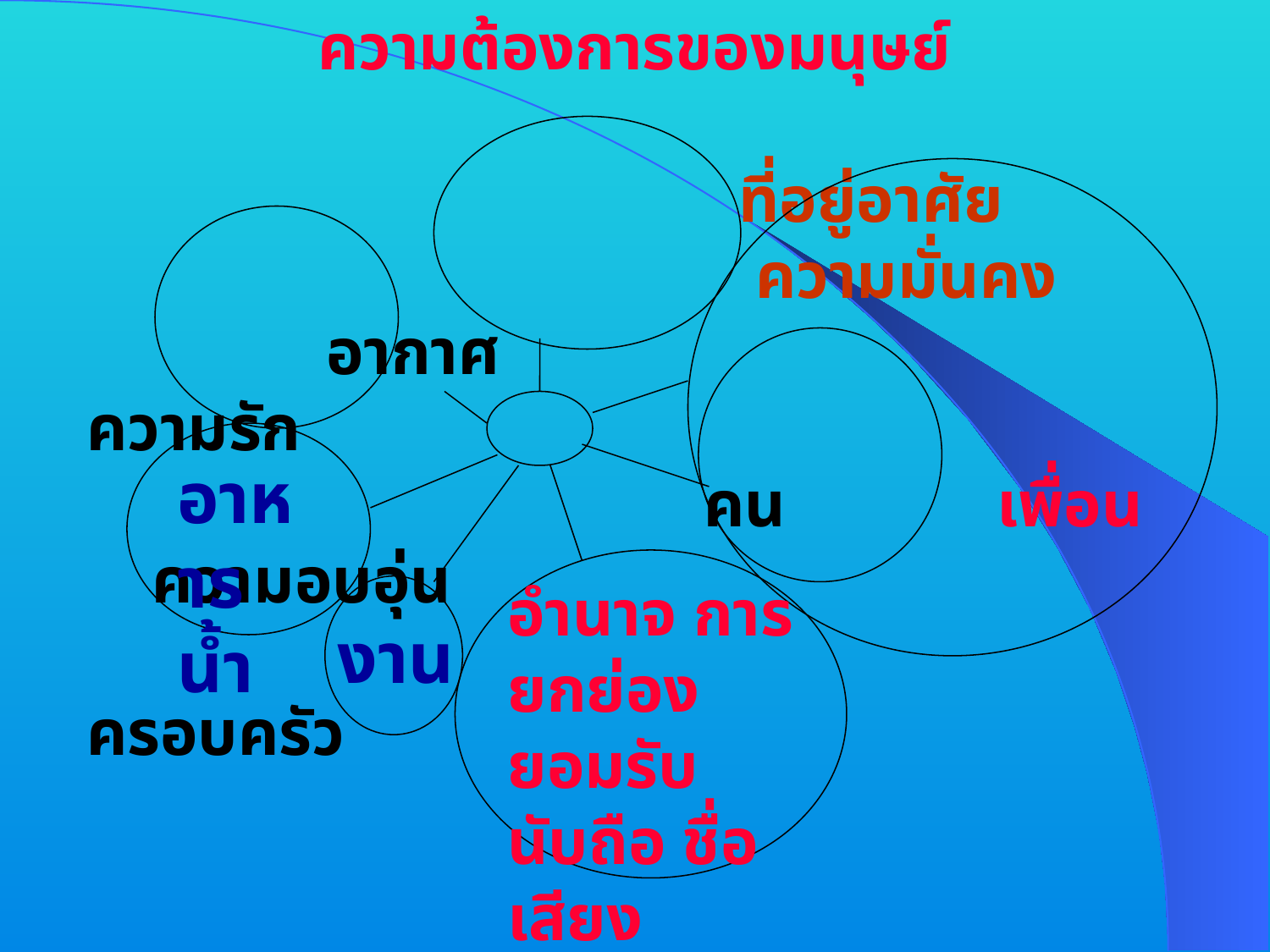

ความต้องการของมนุษย์

                                            ที่อยู่อาศัย
                                             ความมั่นคง
                   อากาศ				          ความรัก
			                      คน 	         เพื่อน	      ความอบอุ่น
                                 	                                         ครอบครัว

อาหาร น้ำ

อำนาจ การยกย่องยอมรับนับถือ ชื่อเสียง เกียรติยศ

งาน